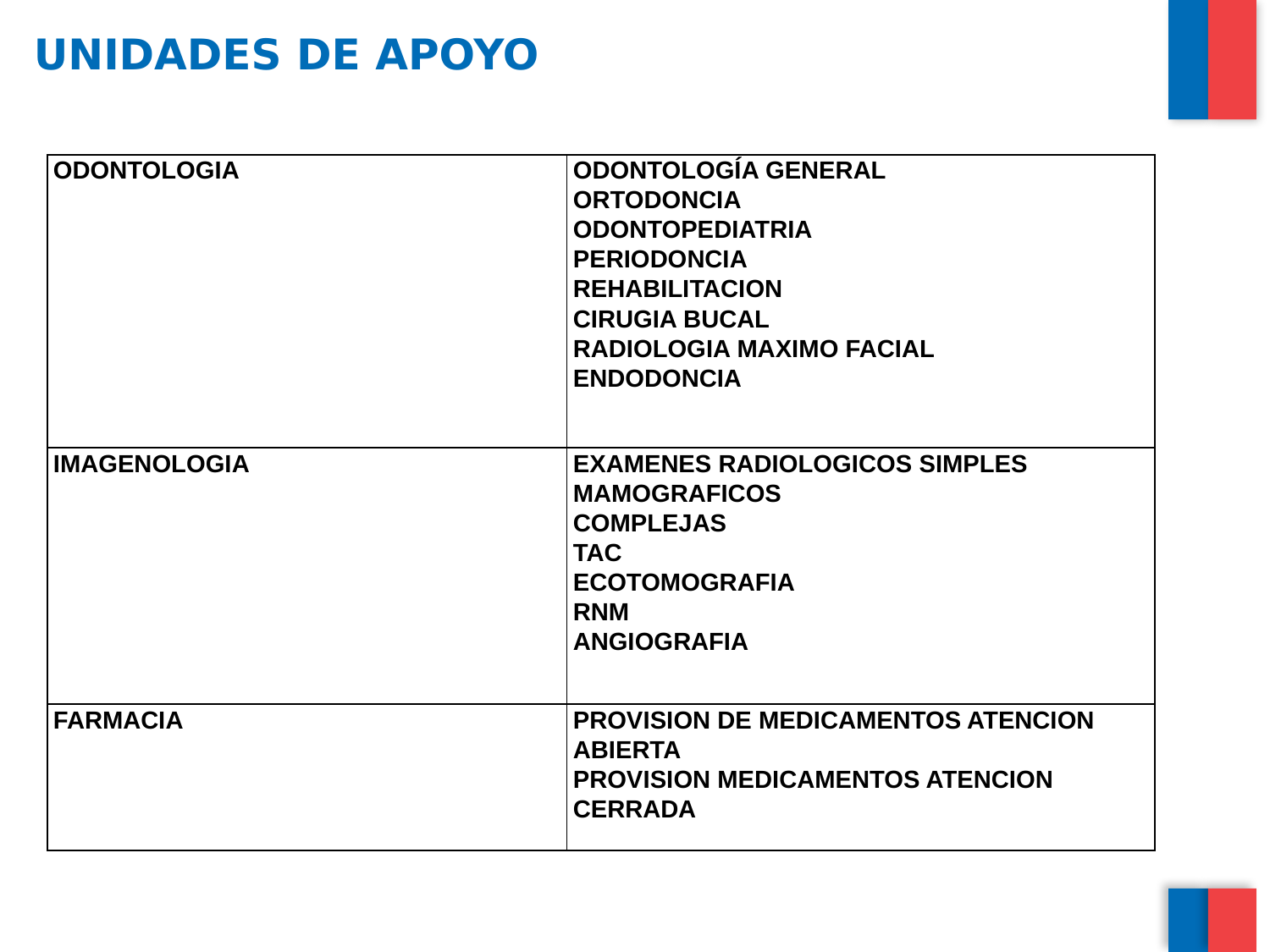

# UNIDADES DE APOYO
| ODONTOLOGIA | ODONTOLOGÍA GENERAL ORTODONCIA ODONTOPEDIATRIA PERIODONCIA REHABILITACION CIRUGIA BUCAL RADIOLOGIA MAXIMO FACIAL ENDODONCIA |
| --- | --- |
| IMAGENOLOGIA | EXAMENES RADIOLOGICOS SIMPLES MAMOGRAFICOS COMPLEJAS TAC ECOTOMOGRAFIA RNM ANGIOGRAFIA |
| FARMACIA | PROVISION DE MEDICAMENTOS ATENCION ABIERTA PROVISION MEDICAMENTOS ATENCION CERRADA |